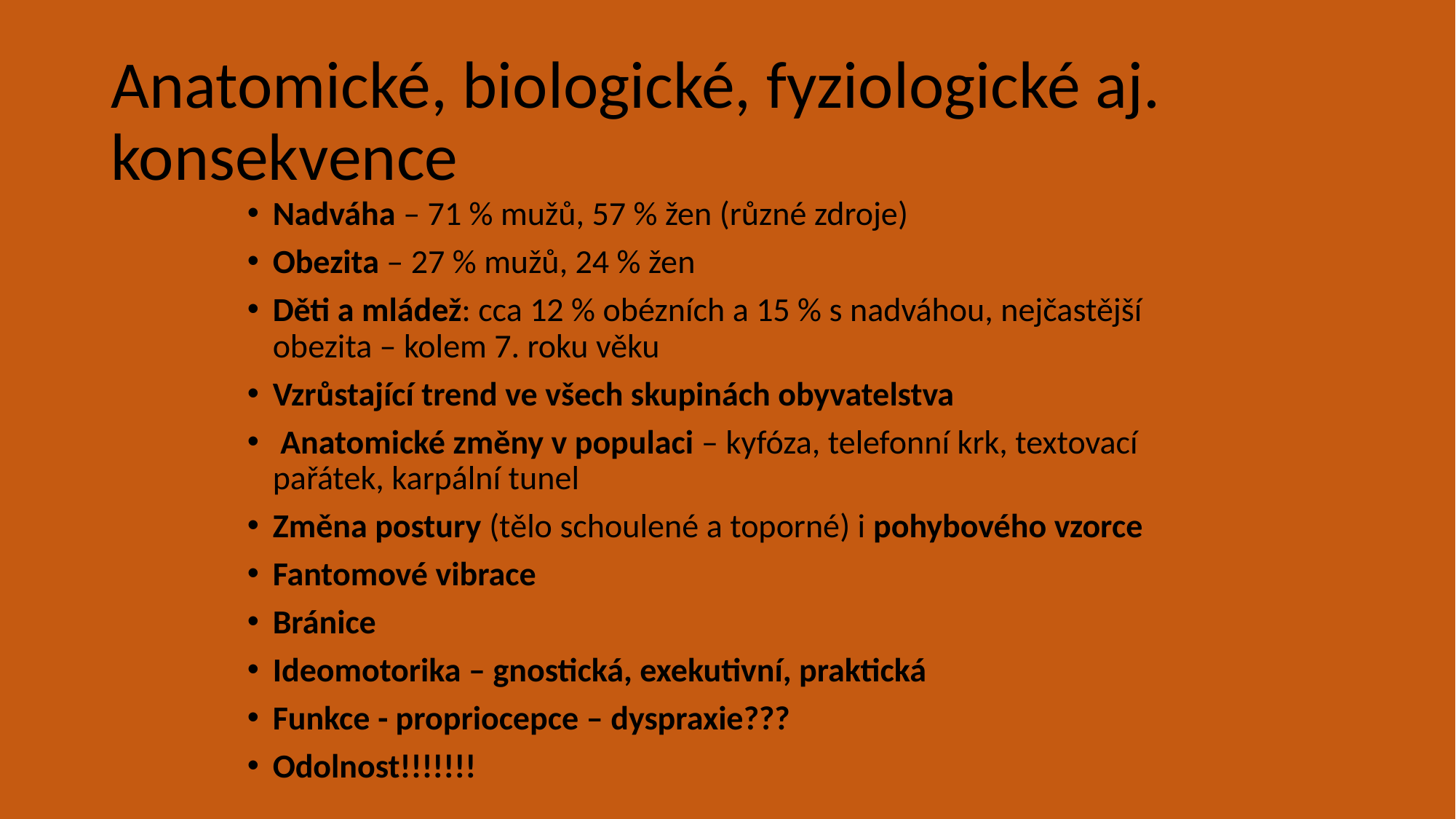

# Anatomické, biologické, fyziologické aj. konsekvence
Nadváha – 71 % mužů, 57 % žen (různé zdroje)
Obezita – 27 % mužů, 24 % žen
Děti a mládež: cca 12 % obézních a 15 % s nadváhou, nejčastější obezita – kolem 7. roku věku
Vzrůstající trend ve všech skupinách obyvatelstva
 Anatomické změny v populaci – kyfóza, telefonní krk, textovací pařátek, karpální tunel
Změna postury (tělo schoulené a toporné) i pohybového vzorce
Fantomové vibrace
Bránice
Ideomotorika – gnostická, exekutivní, praktická
Funkce - propriocepce – dyspraxie???
Odolnost!!!!!!!